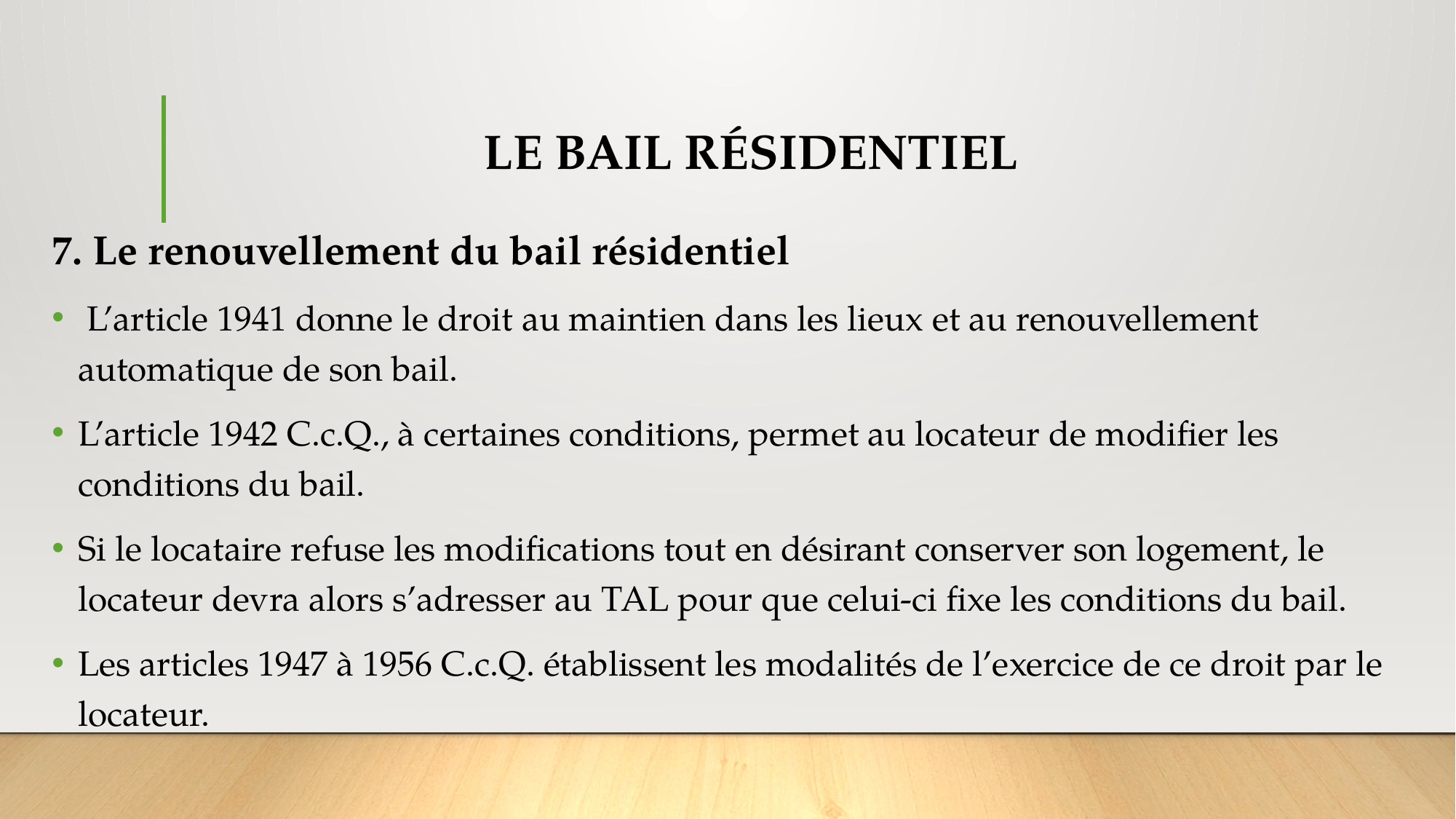

# LE BAIL RÉSIDENTIEL
7. Le renouvellement du bail résidentiel
 L’article 1941 donne le droit au maintien dans les lieux et au renouvellement automatique de son bail.
L’article 1942 C.c.Q., à certaines conditions, permet au locateur de modifier les conditions du bail.
Si le locataire refuse les modifications tout en désirant conserver son logement, le locateur devra alors s’adresser au TAL pour que celui-ci fixe les conditions du bail.
Les articles 1947 à 1956 C.c.Q. établissent les modalités de l’exercice de ce droit par le locateur.